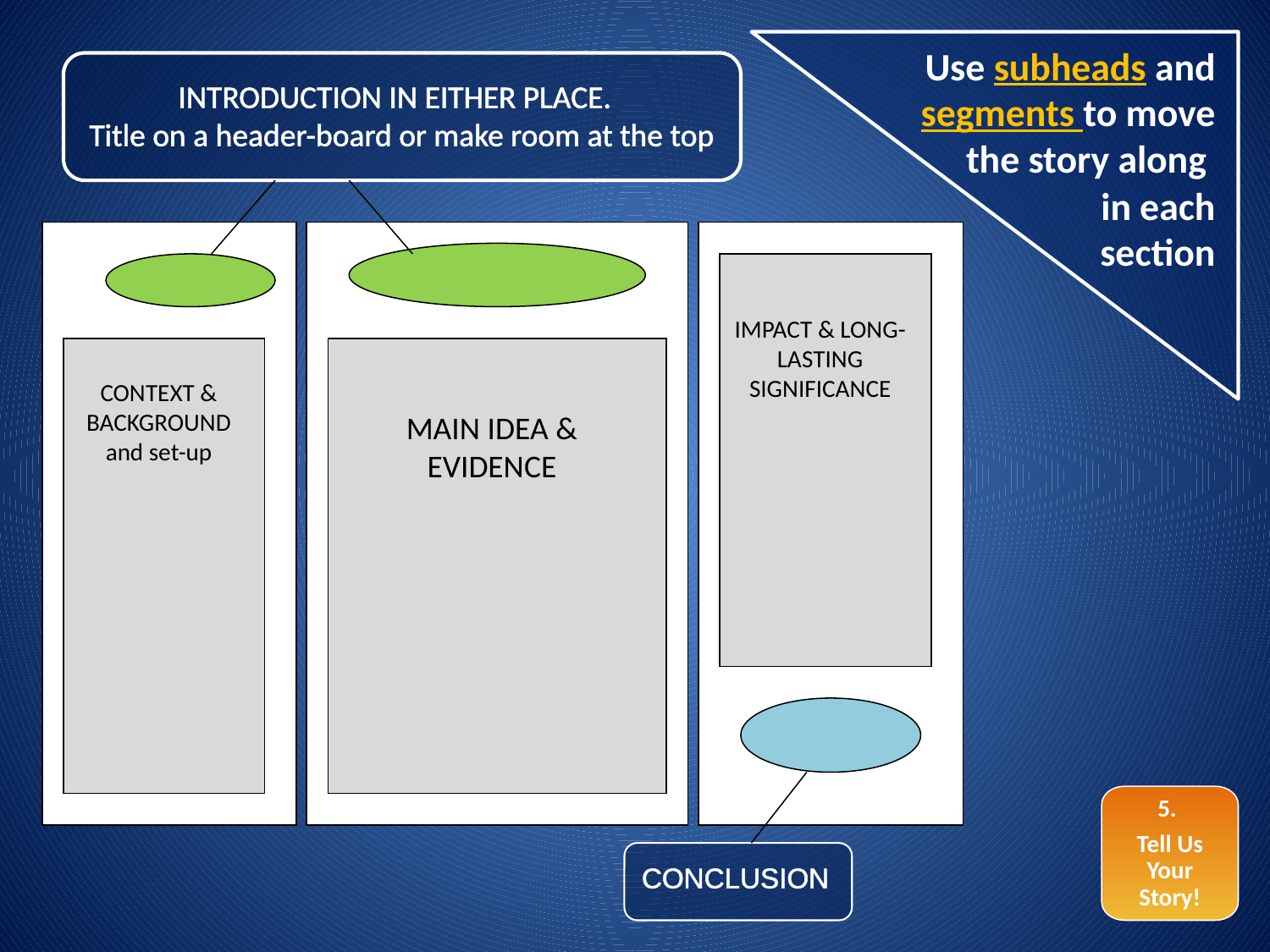

Use subheads and segments to move the story along
in each
 section

INTRODUCTION IN EITHER PLACE.
Title on a header-board or make room at the top

IMPACT & LONG- LASTING SIGNIFICANCE

CONTEXT & BACKGROUND and set-up
MAIN IDEA & EVIDENCE

5.
Tell Us Your Story!

CONCLUSION